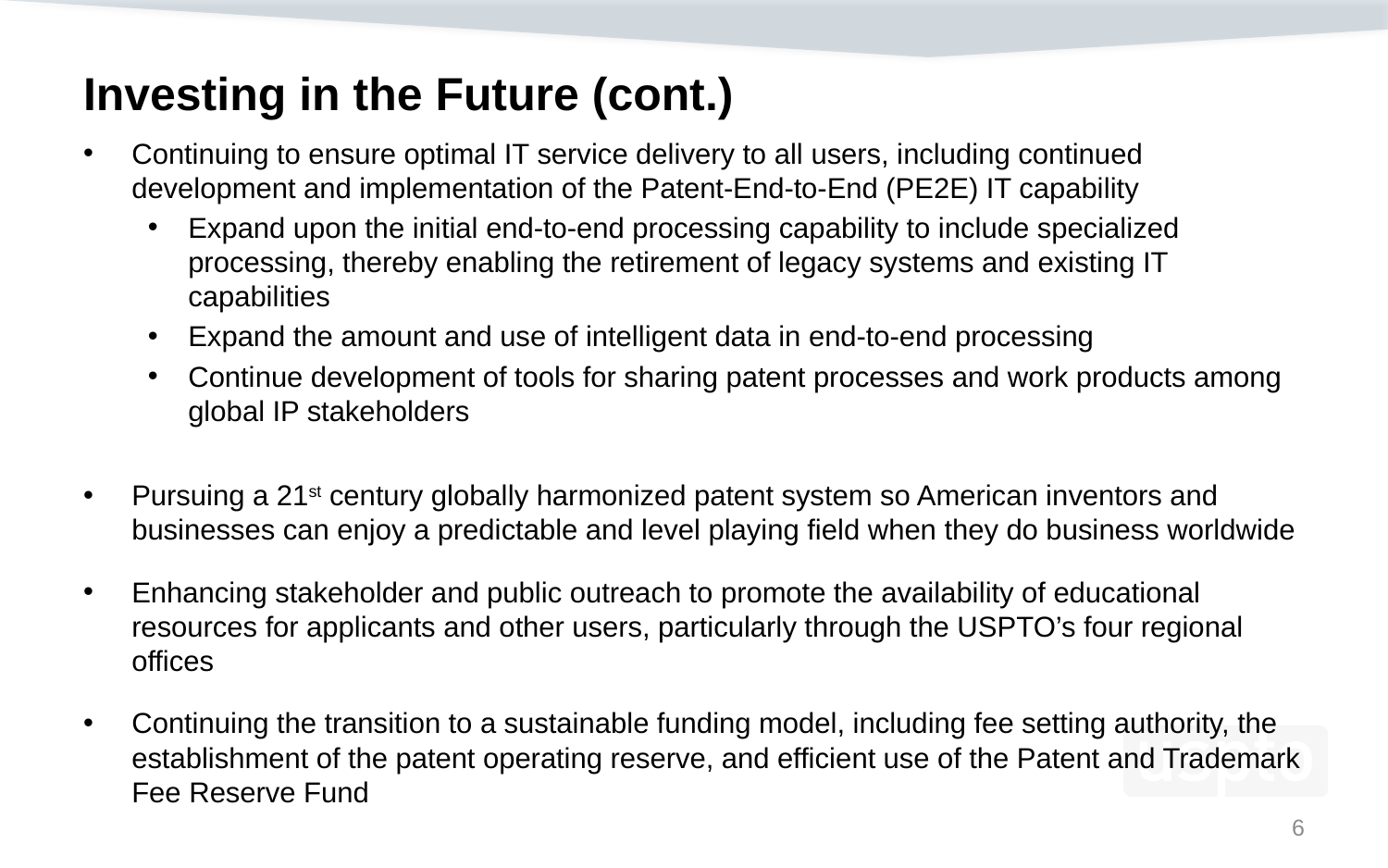

# Investing in the Future (cont.)
Continuing to ensure optimal IT service delivery to all users, including continued development and implementation of the Patent-End-to-End (PE2E) IT capability
Expand upon the initial end-to-end processing capability to include specialized processing, thereby enabling the retirement of legacy systems and existing IT capabilities
Expand the amount and use of intelligent data in end-to-end processing
Continue development of tools for sharing patent processes and work products among global IP stakeholders

Pursuing a 21st century globally harmonized patent system so American inventors and businesses can enjoy a predictable and level playing field when they do business worldwide

Enhancing stakeholder and public outreach to promote the availability of educational resources for applicants and other users, particularly through the USPTO’s four regional offices

Continuing the transition to a sustainable funding model, including fee setting authority, the establishment of the patent operating reserve, and efficient use of the Patent and Trademark Fee Reserve Fund
6